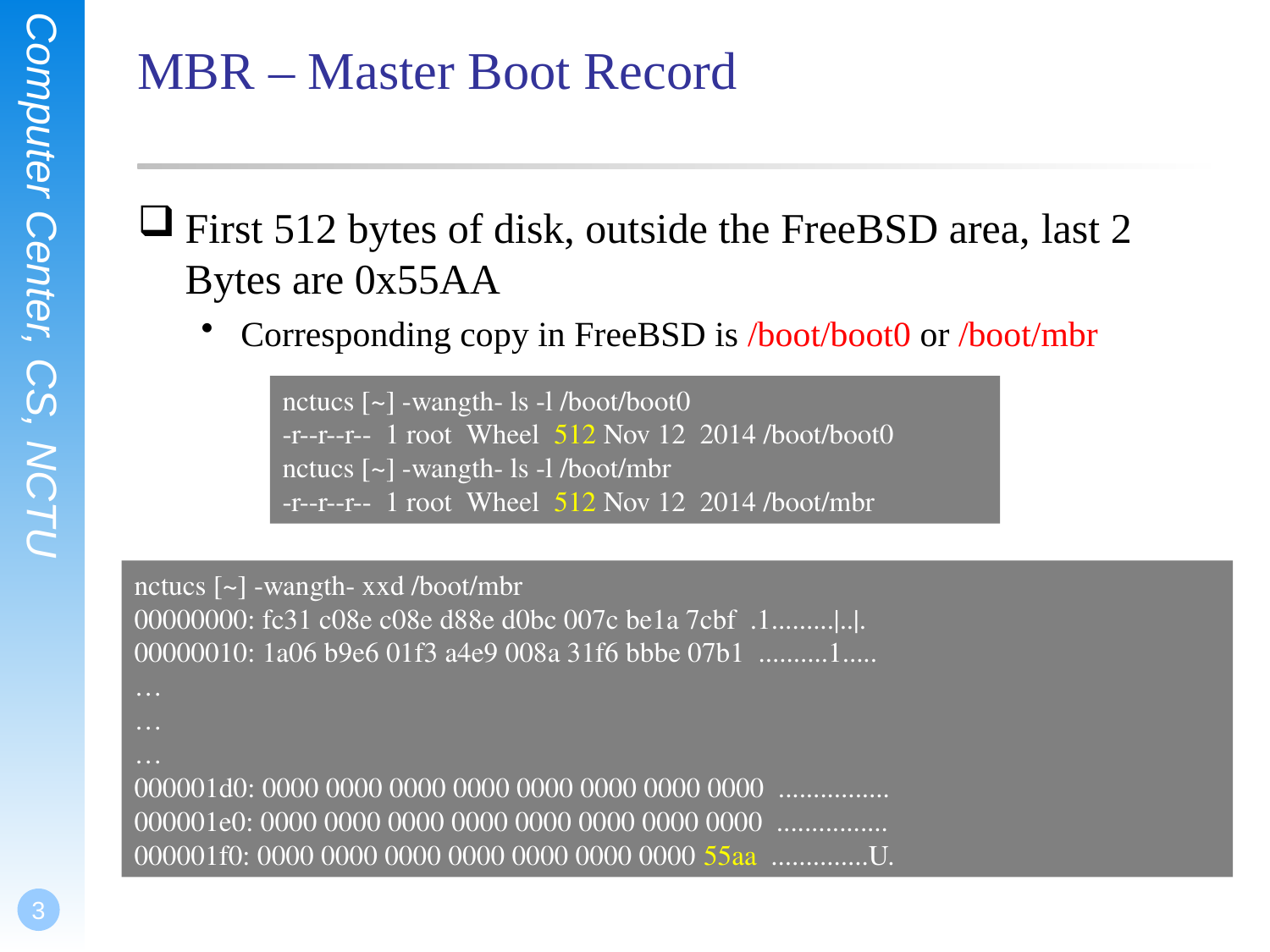

# MBR – Master Boot Record
First 512 bytes of disk, outside the FreeBSD area, last 2 Bytes are 0x55AA
Corresponding copy in FreeBSD is /boot/boot0 or /boot/mbr
nctucs [~] -wangth- ls -l /boot/boot0
-r--r--r--  1 root  Wheel  512 Nov 12  2014 /boot/boot0
nctucs [~] -wangth- ls -l /boot/mbr
-r--r--r--  1 root  Wheel  512 Nov 12  2014 /boot/mbr
nctucs [~] -wangth- xxd /boot/mbr
00000000: fc31 c08e c08e d88e d0bc 007c be1a 7cbf  .1.........|..|.
00000010: 1a06 b9e6 01f3 a4e9 008a 31f6 bbbe 07b1  ..........1.....
…
…
…
000001d0: 0000 0000 0000 0000 0000 0000 0000 0000  ................
000001e0: 0000 0000 0000 0000 0000 0000 0000 0000  ................
000001f0: 0000 0000 0000 0000 0000 0000 0000 55aa  ..............U.